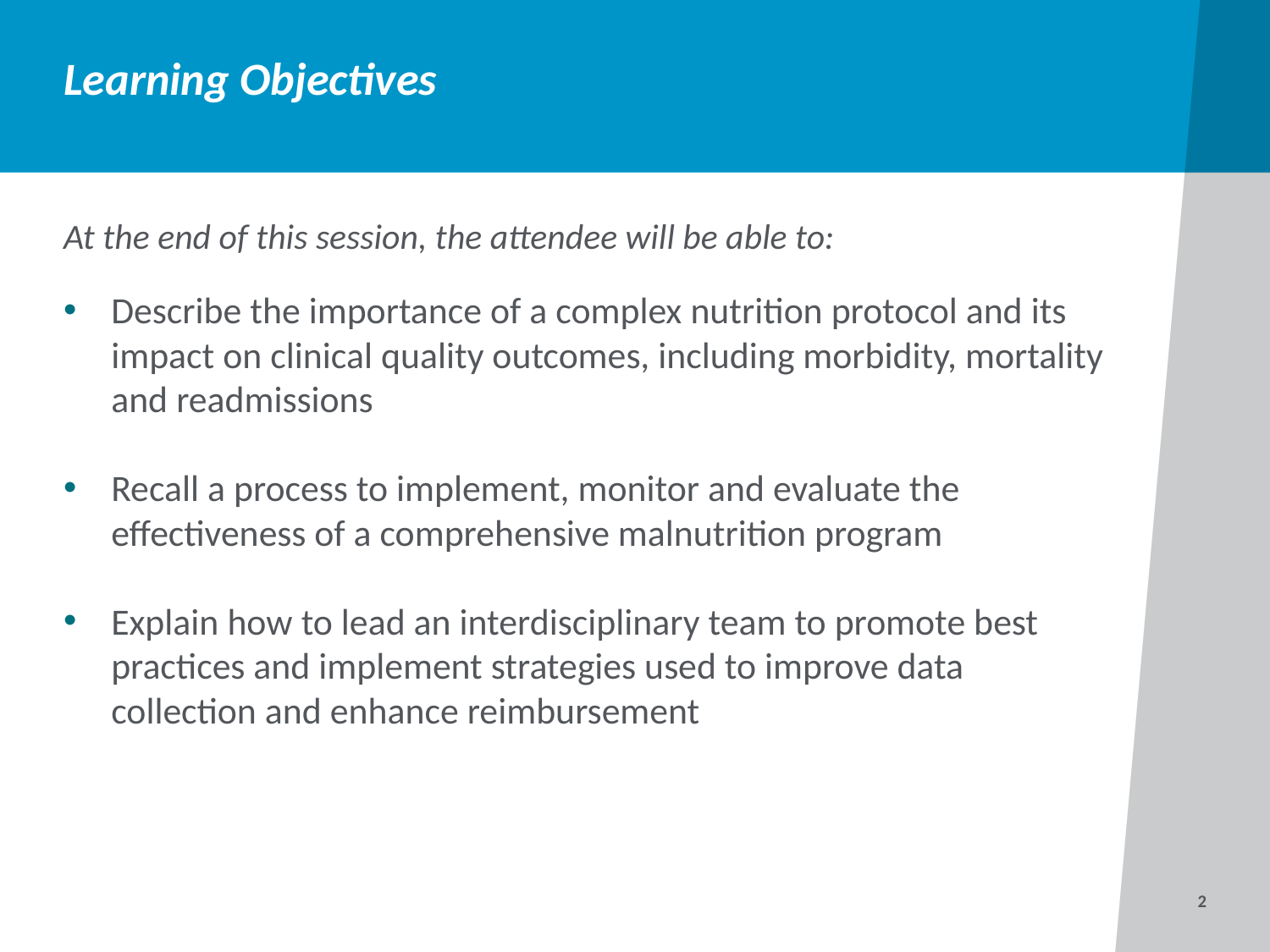

# Learning Objectives
At the end of this session, the attendee will be able to:
Describe the importance of a complex nutrition protocol and its impact on clinical quality outcomes, including morbidity, mortality and readmissions

Recall a process to implement, monitor and evaluate the effectiveness of a comprehensive malnutrition program

Explain how to lead an interdisciplinary team to promote best practices and implement strategies used to improve data collection and enhance reimbursement

2